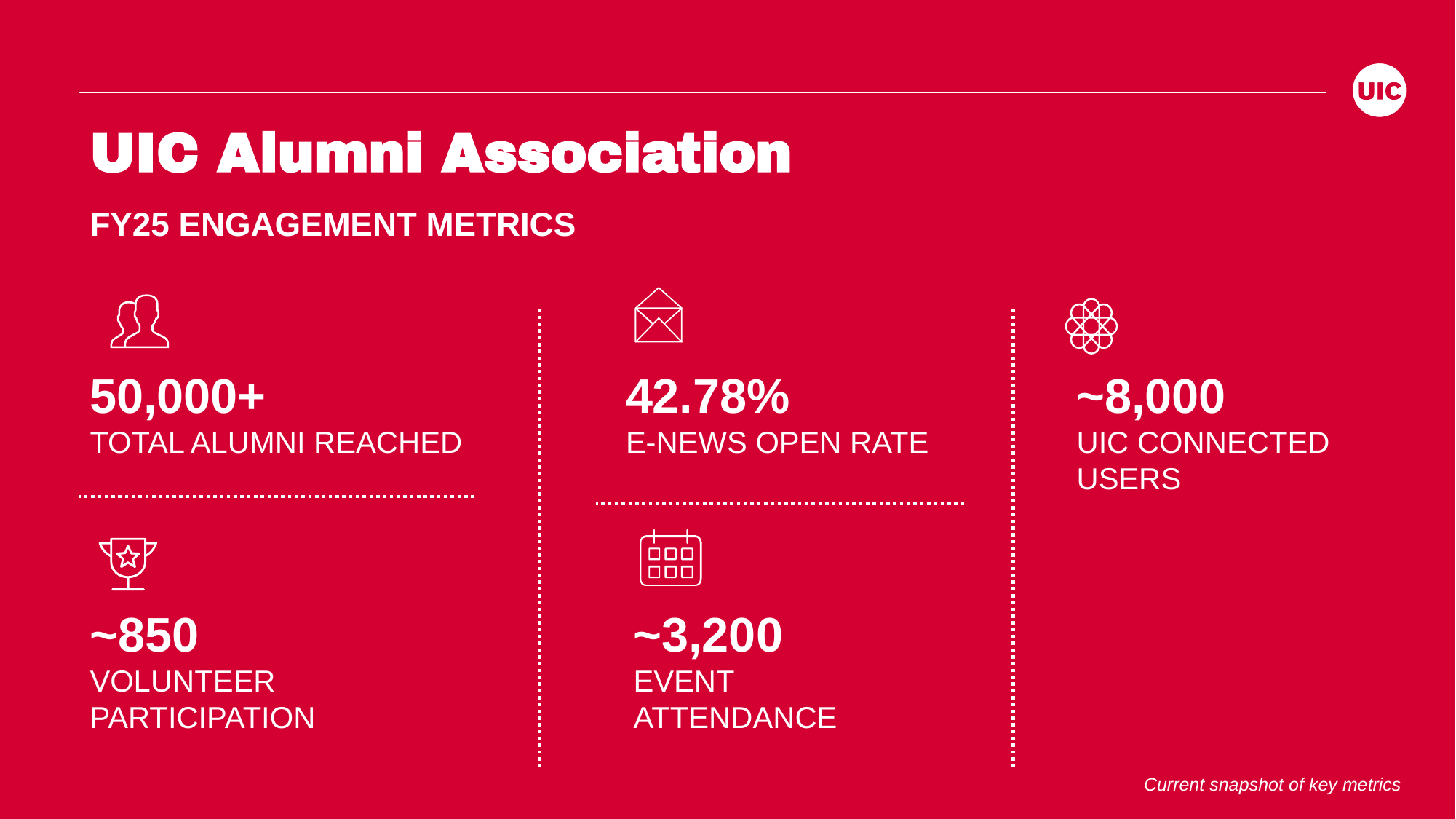

UIC Alumni Association
FY25 ENGAGEMENT METRICS

50,000+
TOTAL ALUMNI REACHED
42.78%
E-NEWS OPEN RATE
~8,000
UIC CONNECTED
USERS

~850
VOLUNTEER
PARTICIPATION
~3,200
EVENT
ATTENDANCE
Current snapshot of key metrics